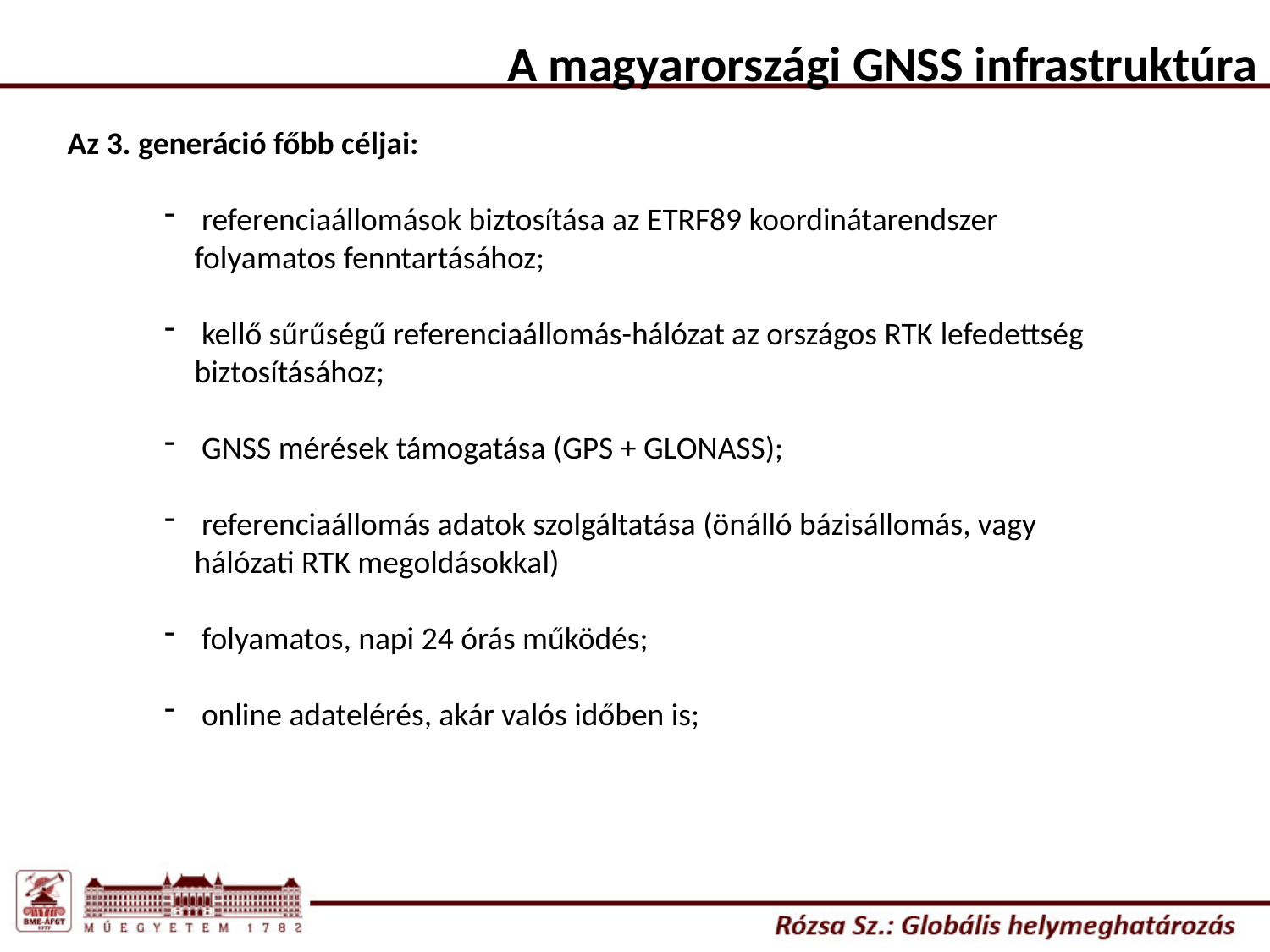

A magyarországi GNSS infrastruktúra
Az 3. generáció főbb céljai:

 referenciaállomások biztosítása az ETRF89 koordinátarendszer folyamatos fenntartásához;

 kellő sűrűségű referenciaállomás-hálózat az országos RTK lefedettség biztosításához;

 GNSS mérések támogatása (GPS + GLONASS);

 referenciaállomás adatok szolgáltatása (önálló bázisállomás, vagy hálózati RTK megoldásokkal)

 folyamatos, napi 24 órás működés;

 online adatelérés, akár valós időben is;